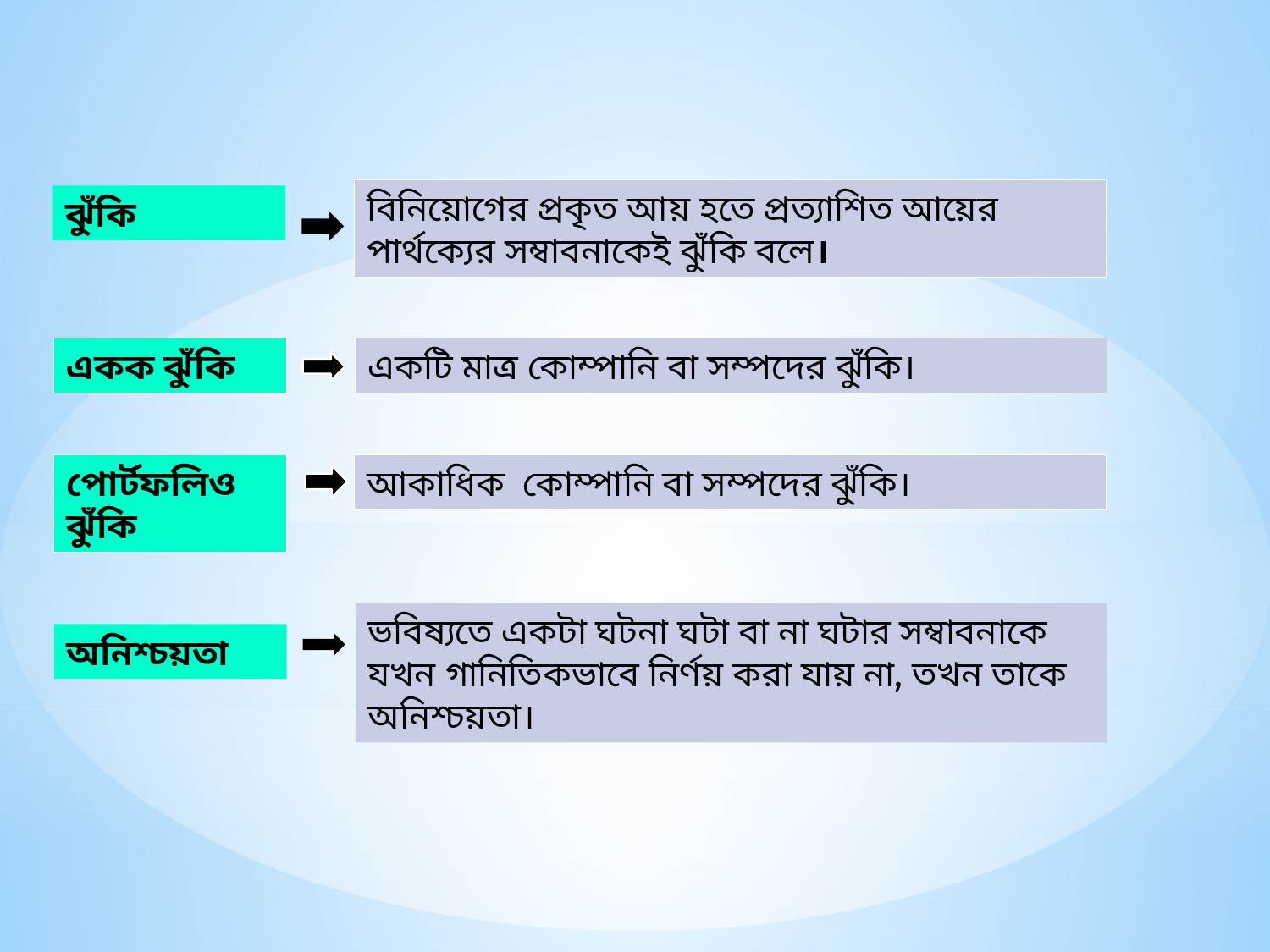

বিনিয়োগের প্রকৃত আয় হতে প্রত্যাশিত আয়ের পার্থক্যের সম্বাবনাকেই ঝুঁকি বলে।
ঝুঁকি

একক ঝুঁকি
একটি মাত্র কোম্পানি বা সম্পদের ঝুঁকি।

পোর্টফলিও ঝুঁকি
আকাধিক  কোম্পানি বা সম্পদের ঝুঁকি।

ভবিষ্যতে একটা ঘটনা ঘটা বা না ঘটার সম্বাবনাকে যখন গানিতিকভাবে নির্ণয় করা যায় না, তখন তাকে অনিশ্চয়তা।
অনিশ্চয়তা